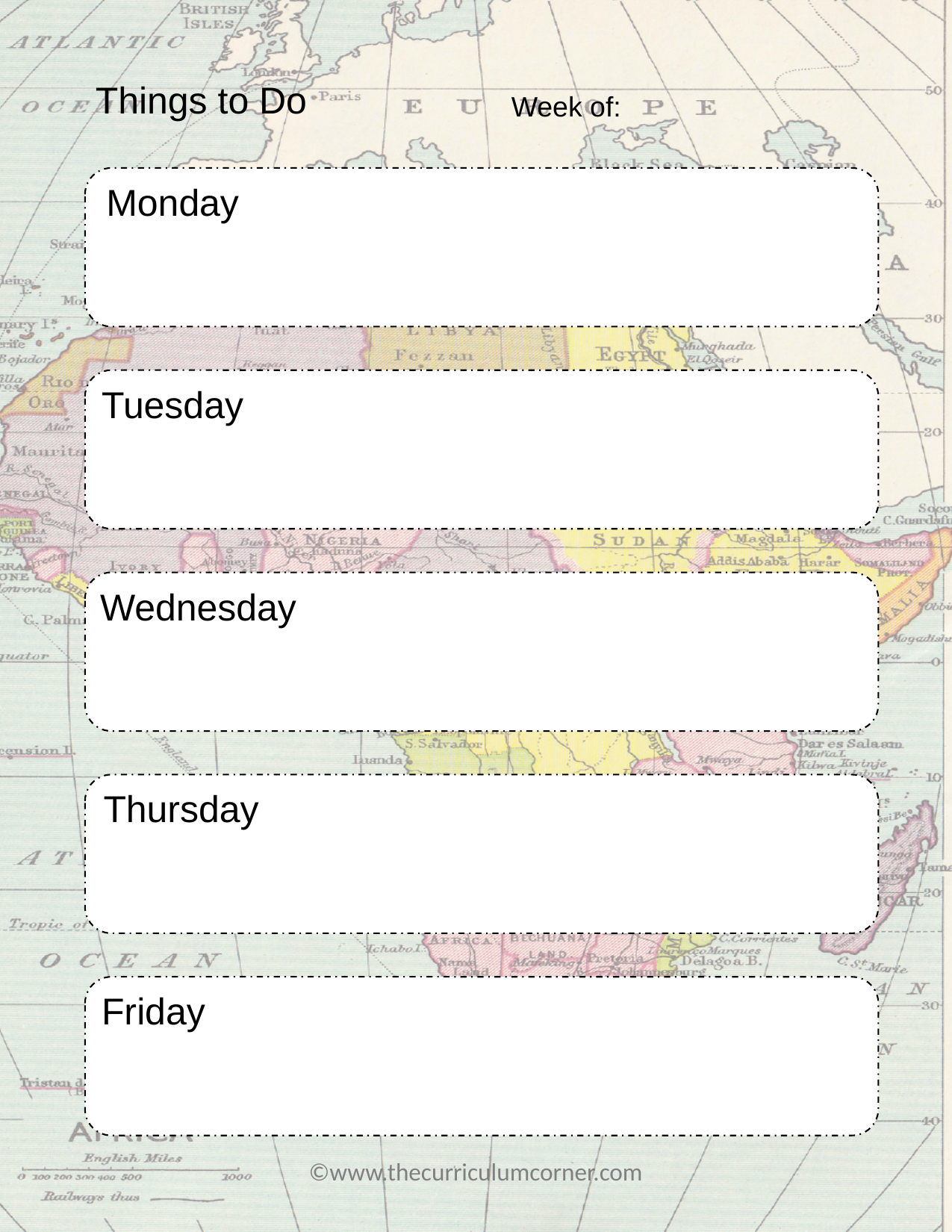

Things to Do
Week of:

Monday

Tuesday

Wednesday

Thursday

Friday
©www.thecurriculumcorner.com